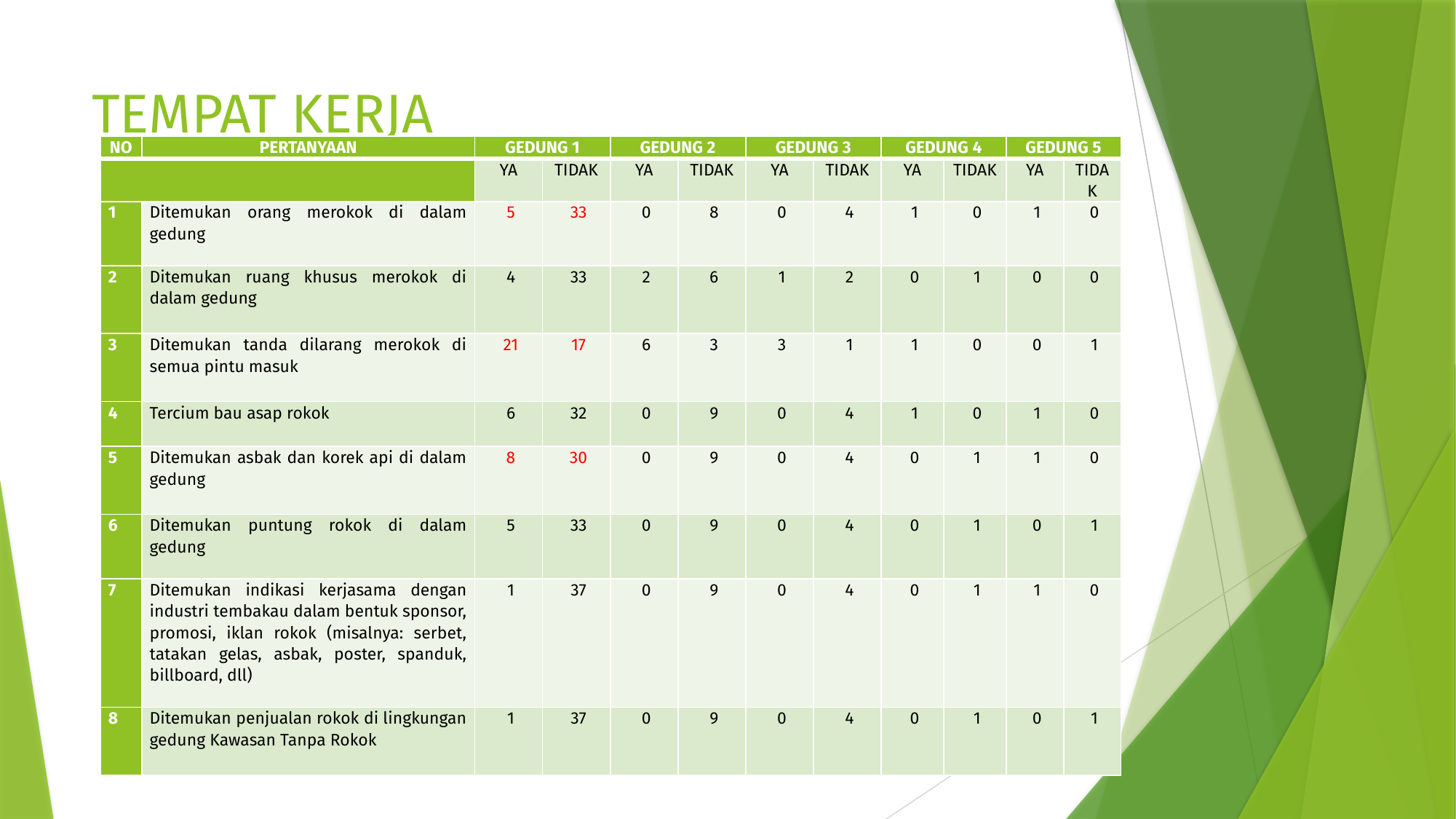

# TEMPAT KERJA
| NO | PERTANYAAN | GEDUNG 1 |  | GEDUNG 2 |  | GEDUNG 3 |  | GEDUNG 4 |  | GEDUNG 5 |  |
| --- | --- | --- | --- | --- | --- | --- | --- | --- | --- | --- | --- |
|  |  | YA | TIDAK | YA | TIDAK | YA | TIDAK | YA | TIDAK | YA | TIDAK |
| 1 | Ditemukan orang merokok di dalam gedung | 5 | 33 | 0 | 8 | 0 | 4 | 1 | 0 | 1 | 0 |
| 2 | Ditemukan ruang khusus merokok di dalam gedung | 4 | 33 | 2 | 6 | 1 | 2 | 0 | 1 | 0 | 0 |
| 3 | Ditemukan tanda dilarang merokok di semua pintu masuk | 21 | 17 | 6 | 3 | 3 | 1 | 1 | 0 | 0 | 1 |
| 4 | Tercium bau asap rokok | 6 | 32 | 0 | 9 | 0 | 4 | 1 | 0 | 1 | 0 |
| 5 | Ditemukan asbak dan korek api di dalam gedung | 8 | 30 | 0 | 9 | 0 | 4 | 0 | 1 | 1 | 0 |
| 6 | Ditemukan puntung rokok di dalam gedung | 5 | 33 | 0 | 9 | 0 | 4 | 0 | 1 | 0 | 1 |
| 7 | Ditemukan indikasi kerjasama dengan industri tembakau dalam bentuk sponsor, promosi, iklan rokok (misalnya: serbet, tatakan gelas, asbak, poster, spanduk, billboard, dll) | 1 | 37 | 0 | 9 | 0 | 4 | 0 | 1 | 1 | 0 |
| 8 | Ditemukan penjualan rokok di lingkungan gedung Kawasan Tanpa Rokok | 1 | 37 | 0 | 9 | 0 | 4 | 0 | 1 | 0 | 1 |